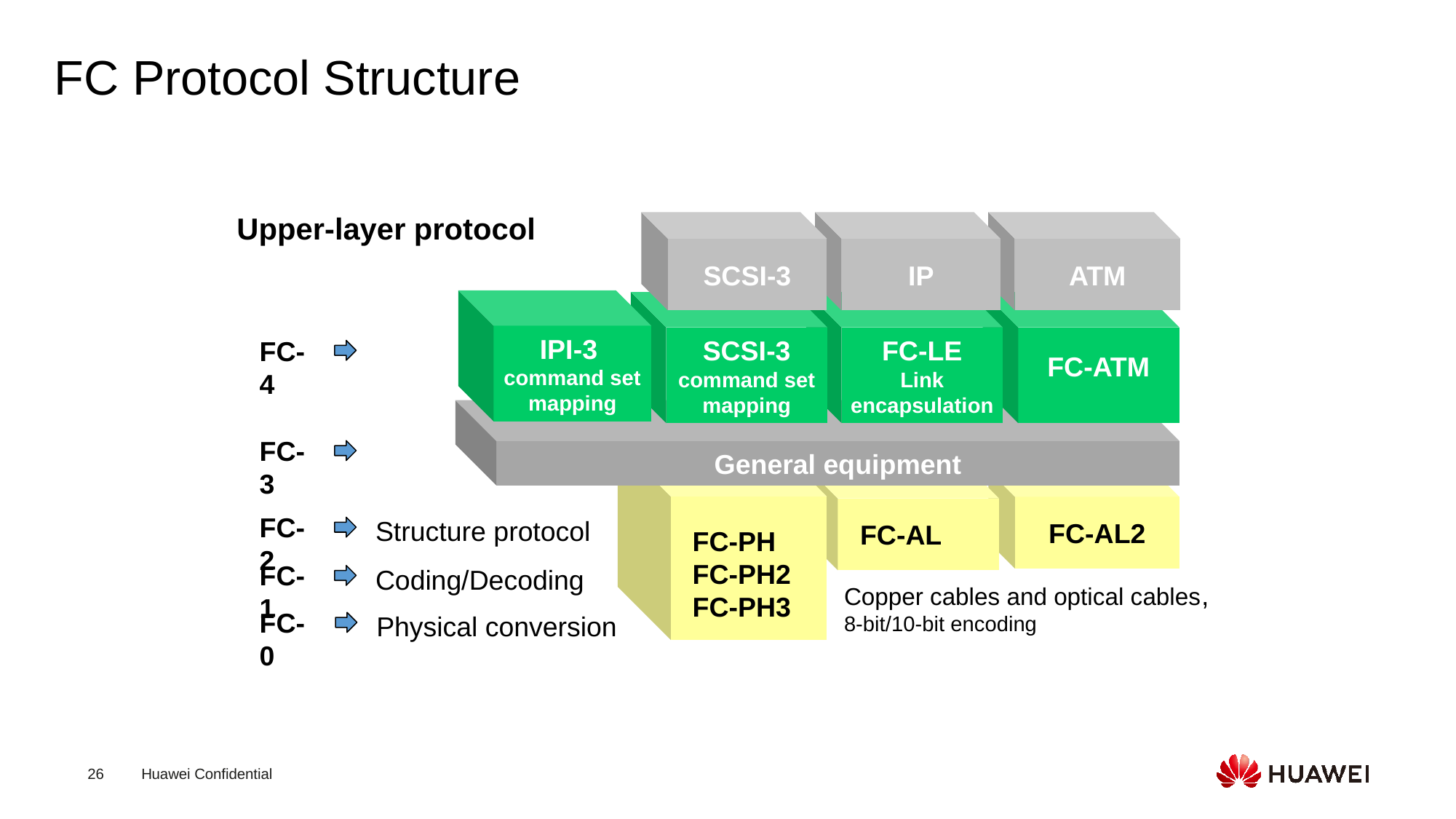

# FC Protocol Structure
Upper-layer protocol
SCSI-3
IP
ATM

IPI-3
command set mapping

SCSI-3
command set mapping
FC-LE
Link encapsulation

FC-ATM

FC-4

General equipment

FC-3

FC-PH
FC-PH2
FC-PH3
FC-AL2
FC-AL
FC-2
Structure protocol

FC-1
Coding/Decoding

FC-0
Physical conversion

Copper cables and optical cables, 8-bit/10-bit encoding